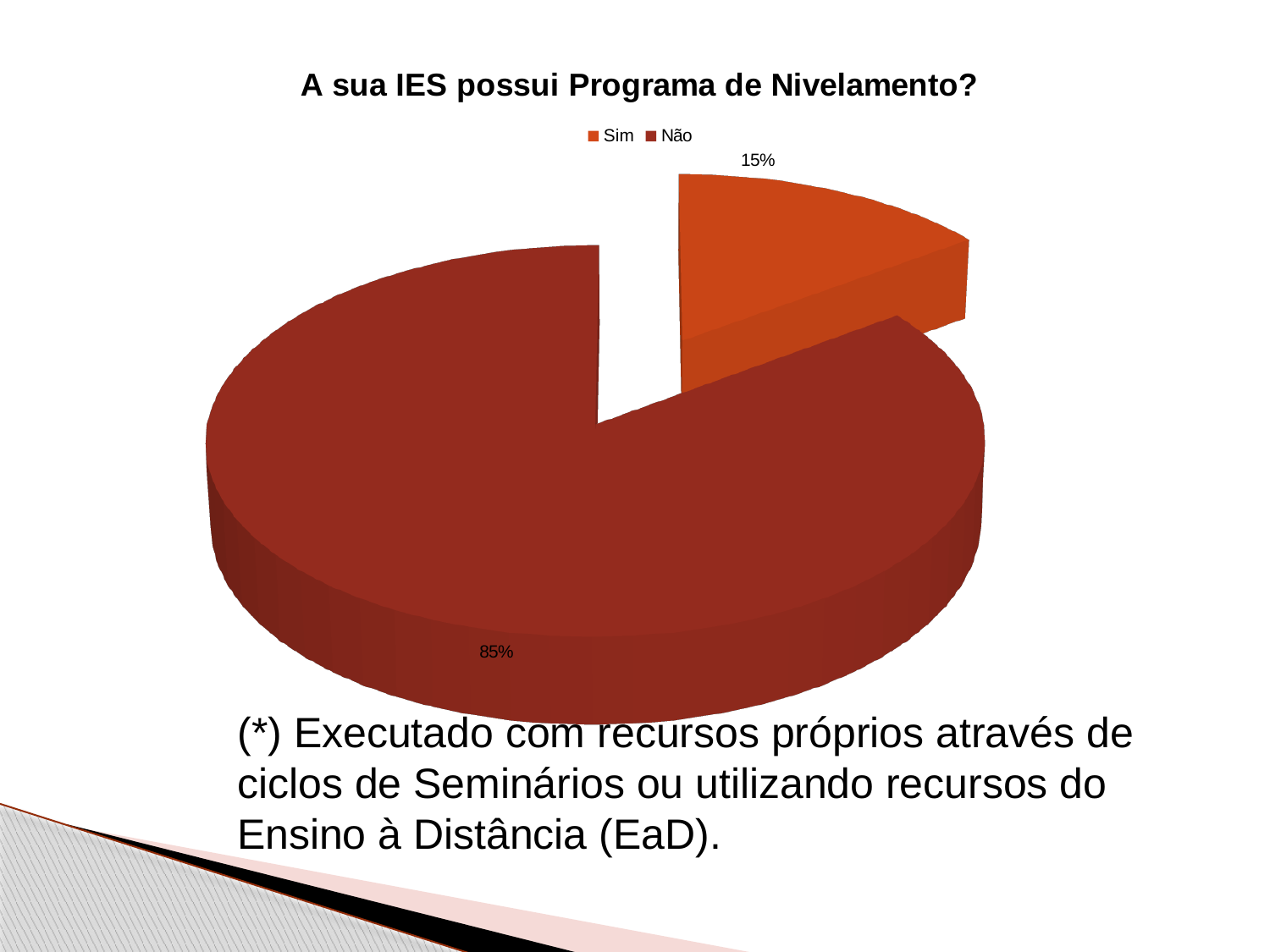

[unsupported chart]

(*) Executado com recursos próprios através de ciclos de Seminários ou utilizando recursos do Ensino à Distância (EaD).